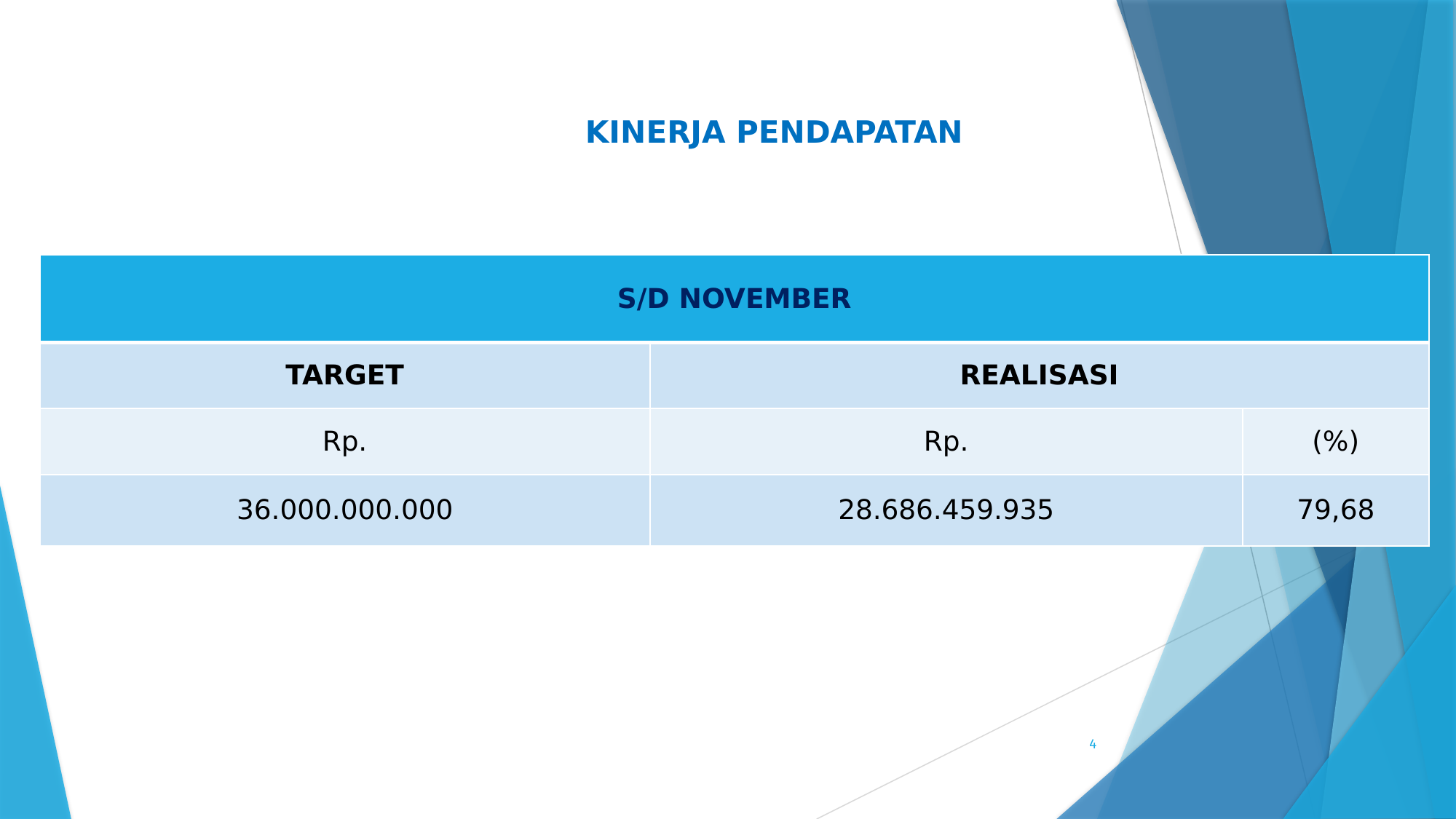

#
KINERJA PENDAPATAN
| S/D NOVEMBER |  |  |
| --- | --- | --- |
| TARGET | REALISASI |  |
| Rp. | Rp. | (%) |
| 36.000.000.000 | 28.686.459.935 | 79,68 |
4